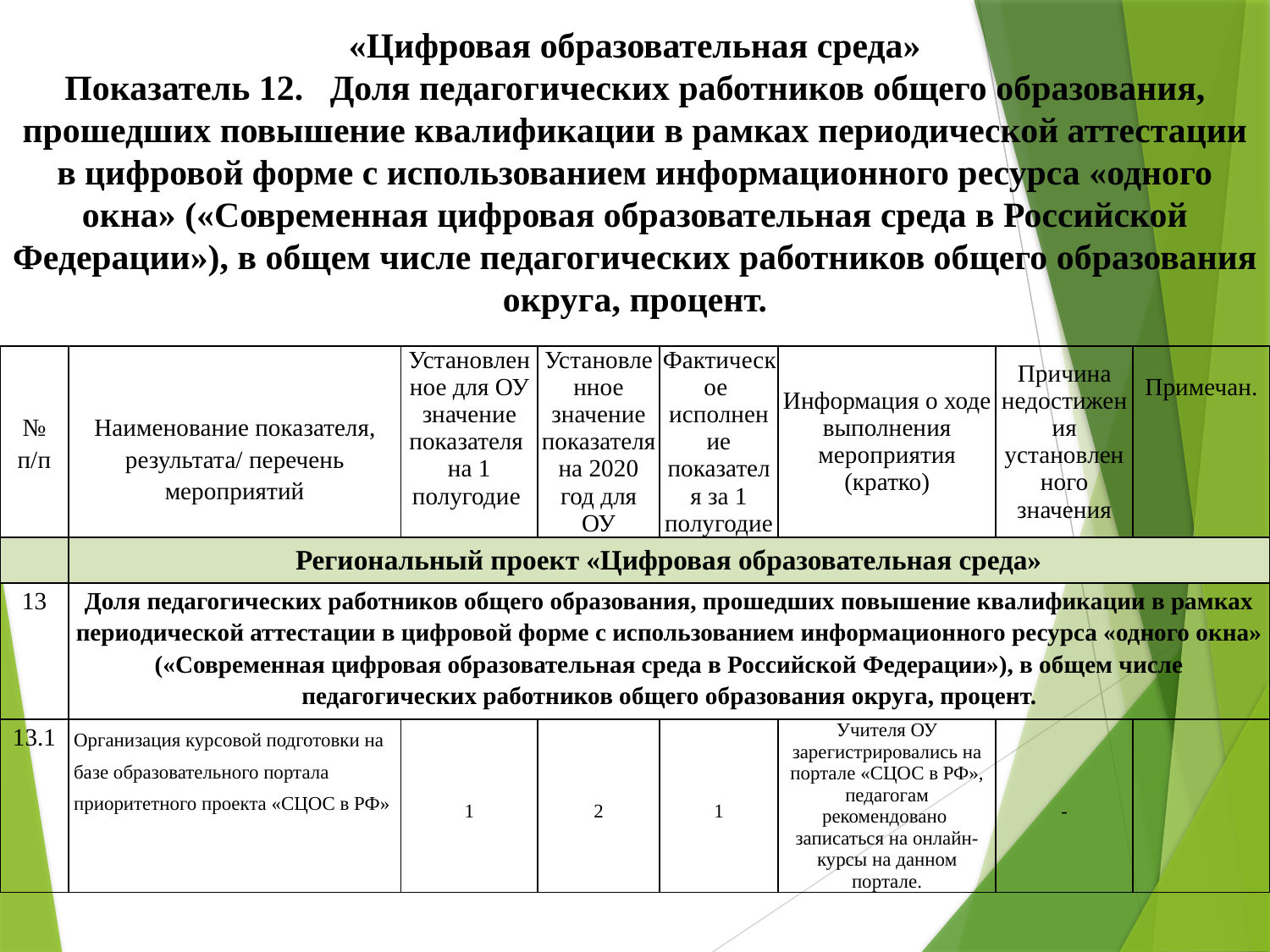

# «Цифровая образовательная среда» Показатель 12.   Доля педагогических работников общего образования, прошедших повышение квалификации в рамках периодической аттестации в цифровой форме с использованием информационного ресурса «одного окна» («Современная цифровая образовательная среда в Российской Федерации»), в общем числе педагогических работников общего образования округа, процент.
| № п/п | Наименование показателя, результата/ перечень мероприятий | Установленное для ОУ значение показателя на 1 полугодие | Установленное значение показателя на 2020 год для ОУ | Фактическое исполнение показателя за 1 полугодие | Информация о ходе выполнения мероприятия (кратко) | Причина недостижения установленного значения | Примечан. |
| --- | --- | --- | --- | --- | --- | --- | --- |
|  | Региональный проект «Цифровая образовательная среда» |  |  |  |  |  |  |
| 13 | Доля педагогических работников общего образования, прошедших повышение квалификации в рамках периодической аттестации в цифровой форме с использованием информационного ресурса «одного окна» («Современная цифровая образовательная среда в Российской Федерации»), в общем числе педагогических работников общего образования округа, процент. |  |  |  |  |  |  |
| 13.1 | Организация курсовой подготовки на базе образовательного портала приоритетного проекта «СЦОС в РФ» | 1 | 2 | 1 | Учителя ОУ зарегистрировались на портале «СЦОС в РФ», педагогам рекомендовано записаться на онлайн-курсы на данном портале. | - |  |